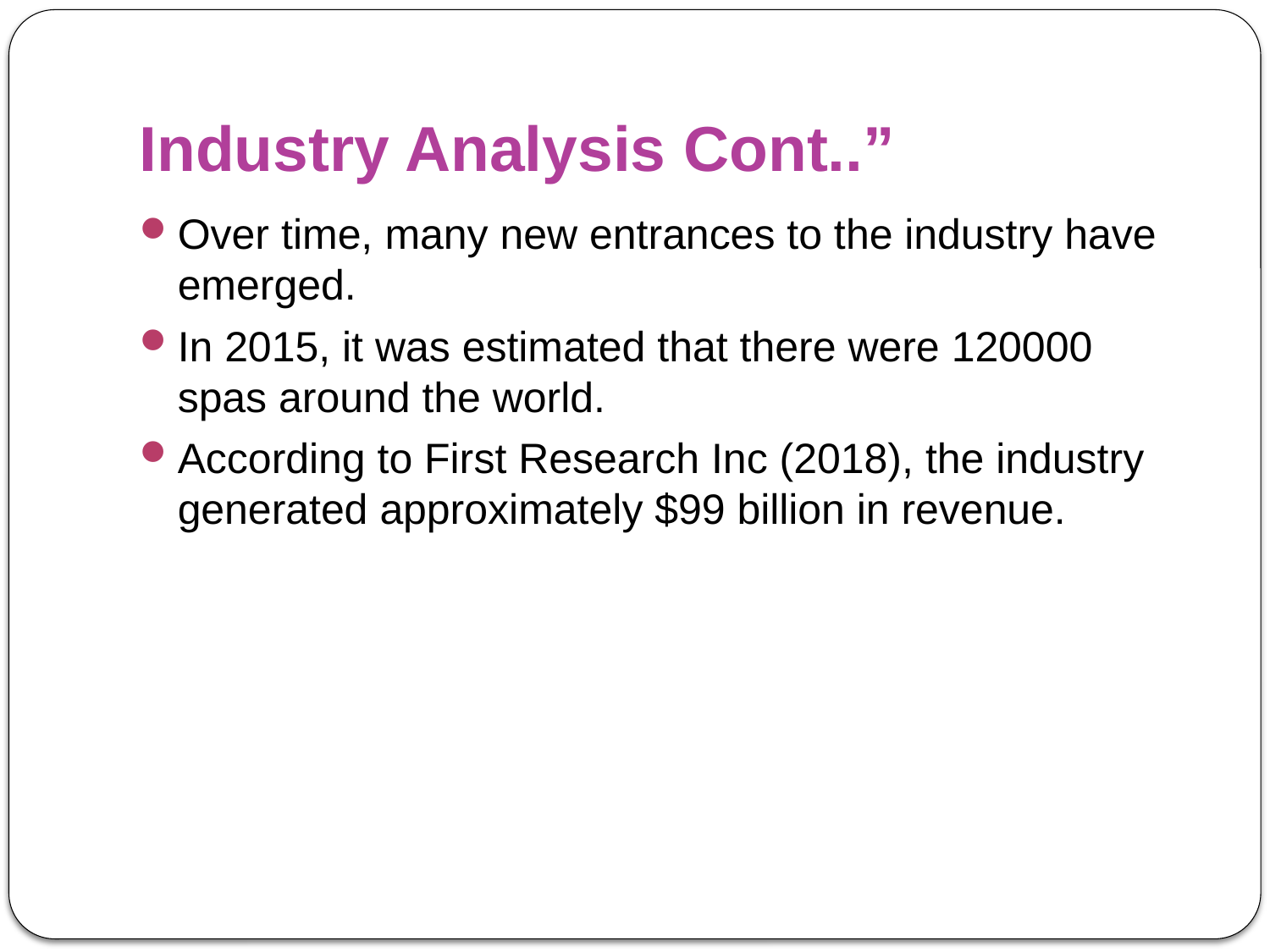

# Industry Analysis Cont..”
Over time, many new entrances to the industry have emerged.
In 2015, it was estimated that there were 120000 spas around the world.
According to First Research Inc (2018), the industry generated approximately $99 billion in revenue.